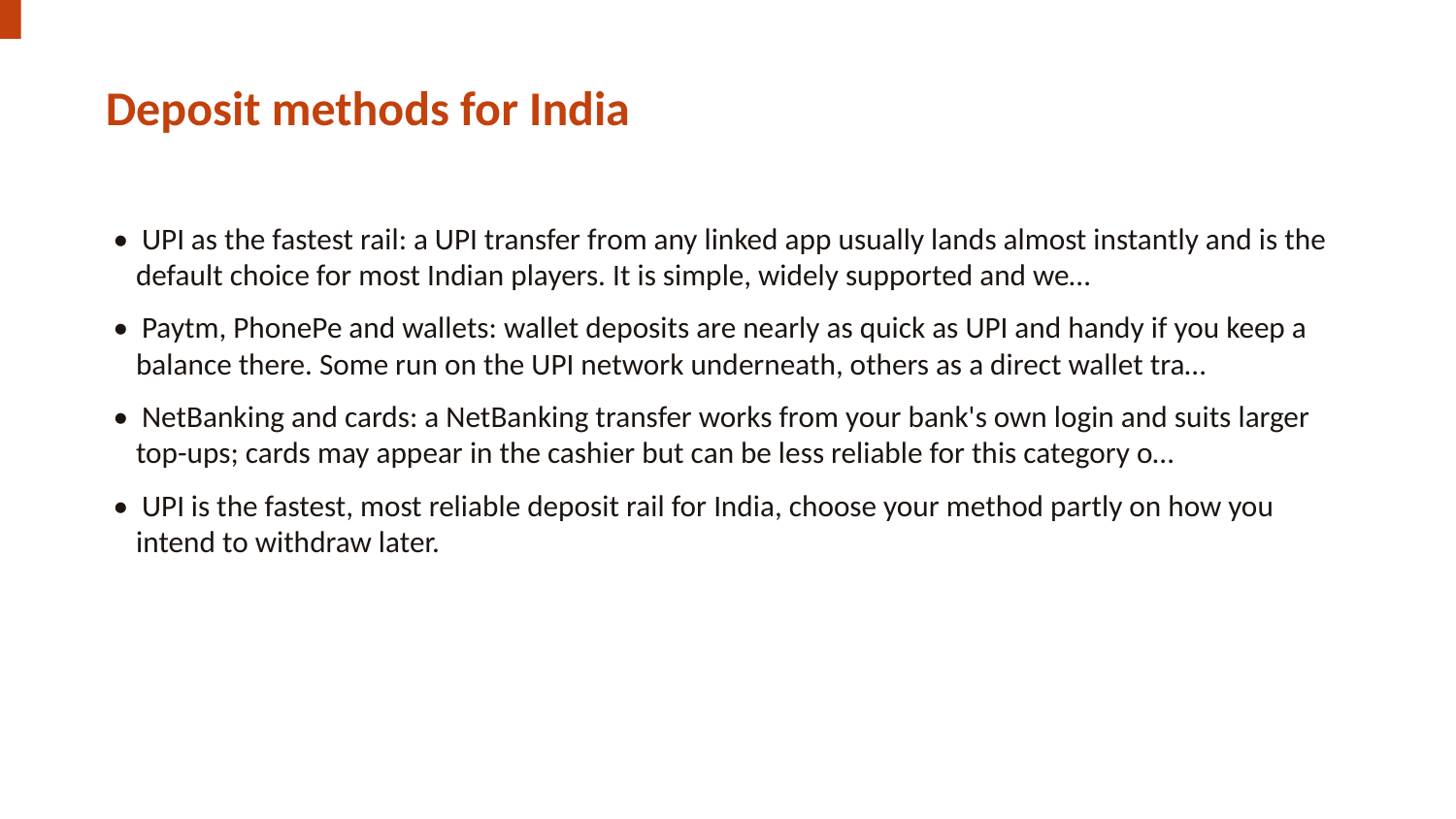

Deposit methods for India
•  UPI as the fastest rail: a UPI transfer from any linked app usually lands almost instantly and is the default choice for most Indian players. It is simple, widely supported and we…
•  Paytm, PhonePe and wallets: wallet deposits are nearly as quick as UPI and handy if you keep a balance there. Some run on the UPI network underneath, others as a direct wallet tra…
•  NetBanking and cards: a NetBanking transfer works from your bank's own login and suits larger top-ups; cards may appear in the cashier but can be less reliable for this category o…
•  UPI is the fastest, most reliable deposit rail for India, choose your method partly on how you intend to withdraw later.